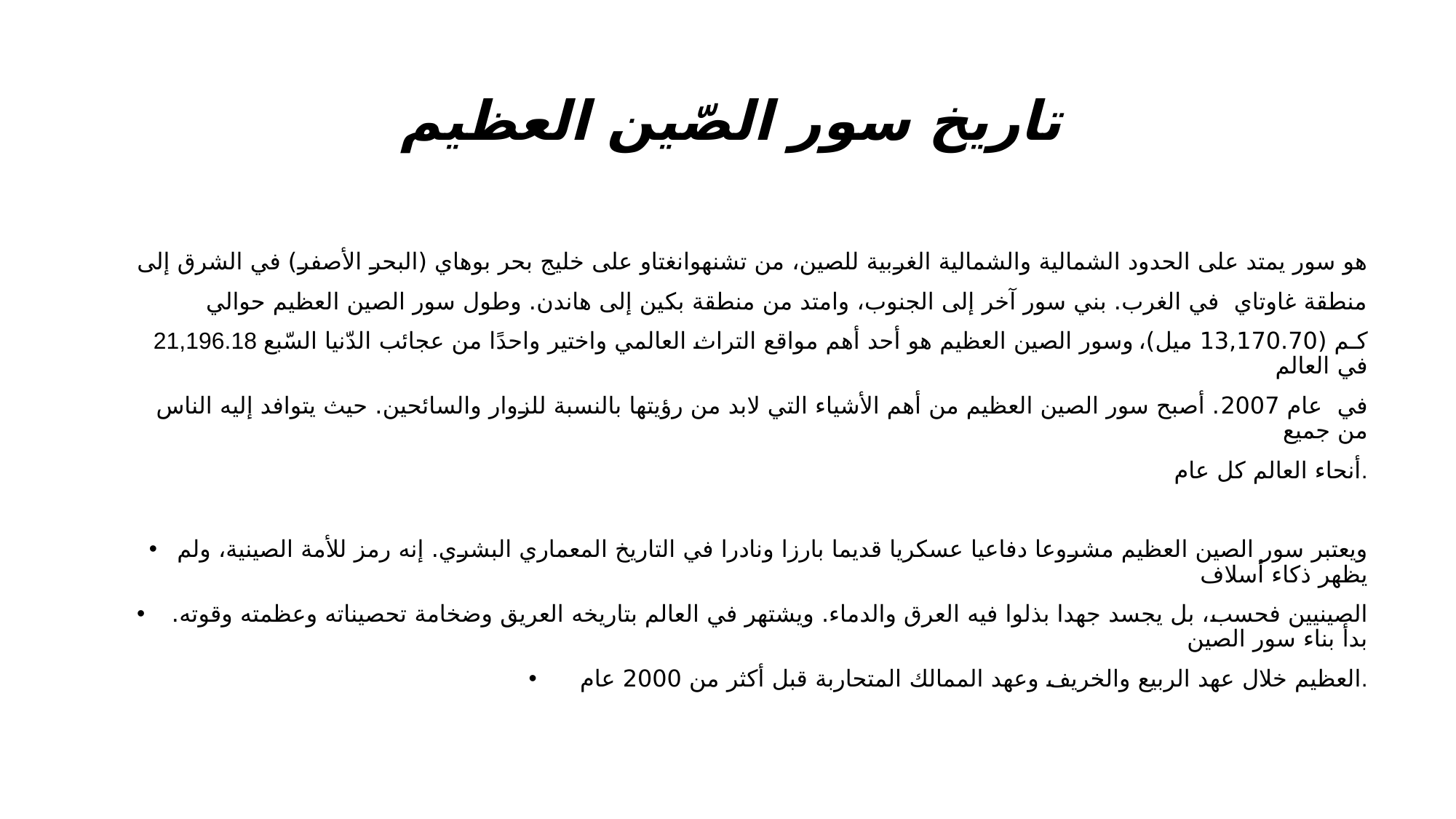

# تاريخ سور الصّين العظيم

هو سور يمتد على الحدود الشمالية والشمالية الغربية للصين، من تشنهوانغتاو على خليج بحر بوهاي (البحر الأصفر) في الشرق إلى
 منطقة غاوتاي  في الغرب. بني سور آخر إلى الجنوب، وامتد من منطقة بكين إلى هاندن. وطول سور الصين العظيم حوالي
 21,196.18 كـم (13,170.70 ميل)، وسور الصين العظيم هو أحد أهم مواقع التراث العالمي واختير واحدًا من عجائب الدّنيا السّبع في العالم
في  عام 2007. أصبح سور الصين العظيم من أهم الأشياء التي لابد من رؤيتها بالنسبة للزوار والسائحين. حيث يتوافد إليه الناس من جميع
 أنحاء العالم كل عام.

ويعتبر سور الصين العظيم مشروعا دفاعيا عسكريا قديما بارزا ونادرا في التاريخ المعماري البشري. إنه رمز للأمة الصينية، ولم يظهر ذكاء أسلاف
 الصينيين فحسب، بل يجسد جهدا بذلوا فيه العرق والدماء. ويشتهر في العالم بتاريخه العريق وضخامة تحصيناته وعظمته وقوته. بدأ بناء سور الصين
 العظيم خلال عهد الربيع والخريف وعهد الممالك المتحاربة قبل أكثر من 2000 عام.